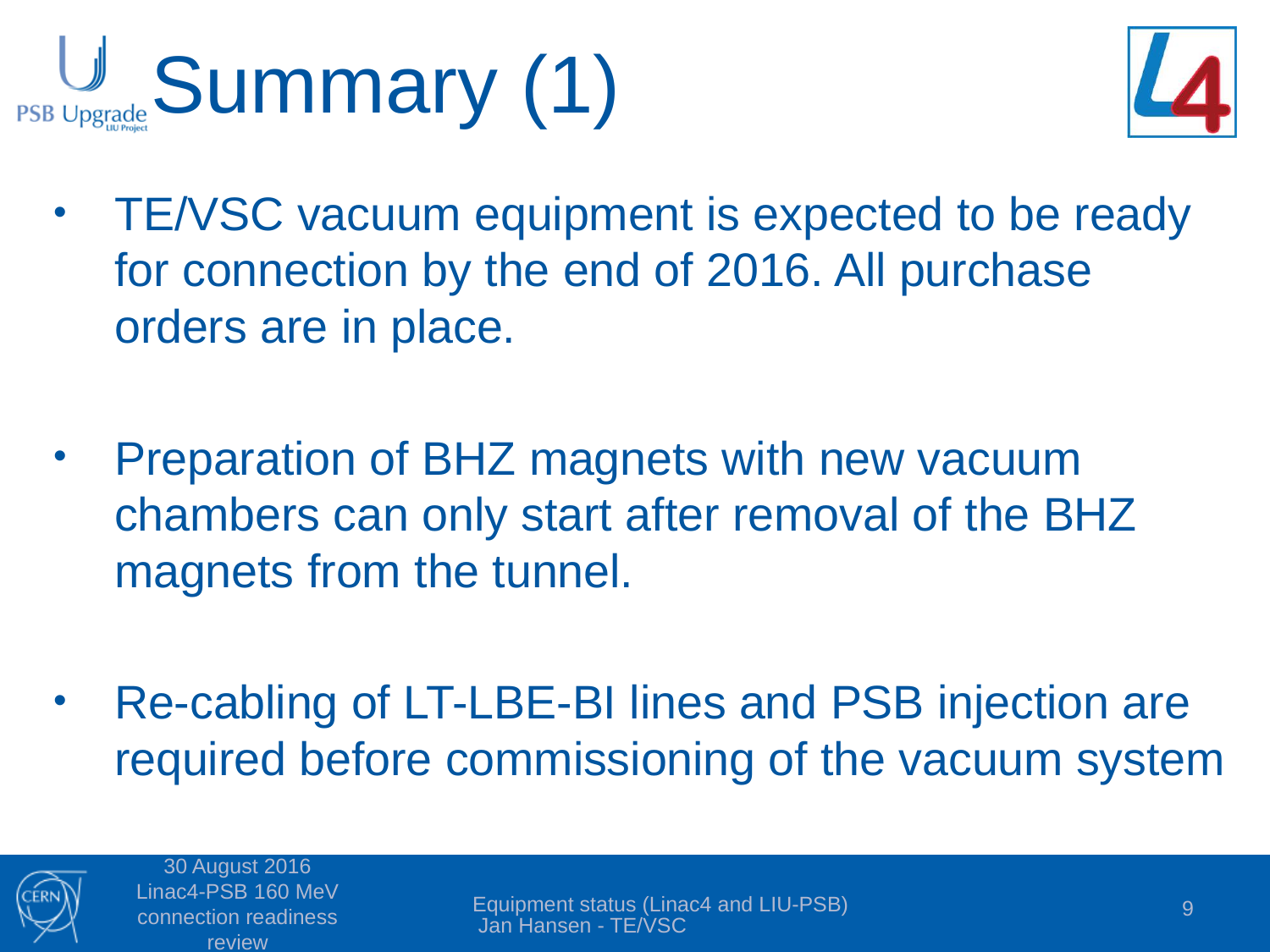

# Summary (1)
TE/VSC vacuum equipment is expected to be ready for connection by the end of 2016. All purchase orders are in place.

Preparation of BHZ magnets with new vacuum chambers can only start after removal of the BHZ magnets from the tunnel.

Re-cabling of LT-LBE-BI lines and PSB injection are required before commissioning of the vacuum system
30 August 2016 Linac4-PSB 160 MeV connection readiness review
Equipment status (Linac4 and LIU-PSB) Jan Hansen - TE/VSC
9